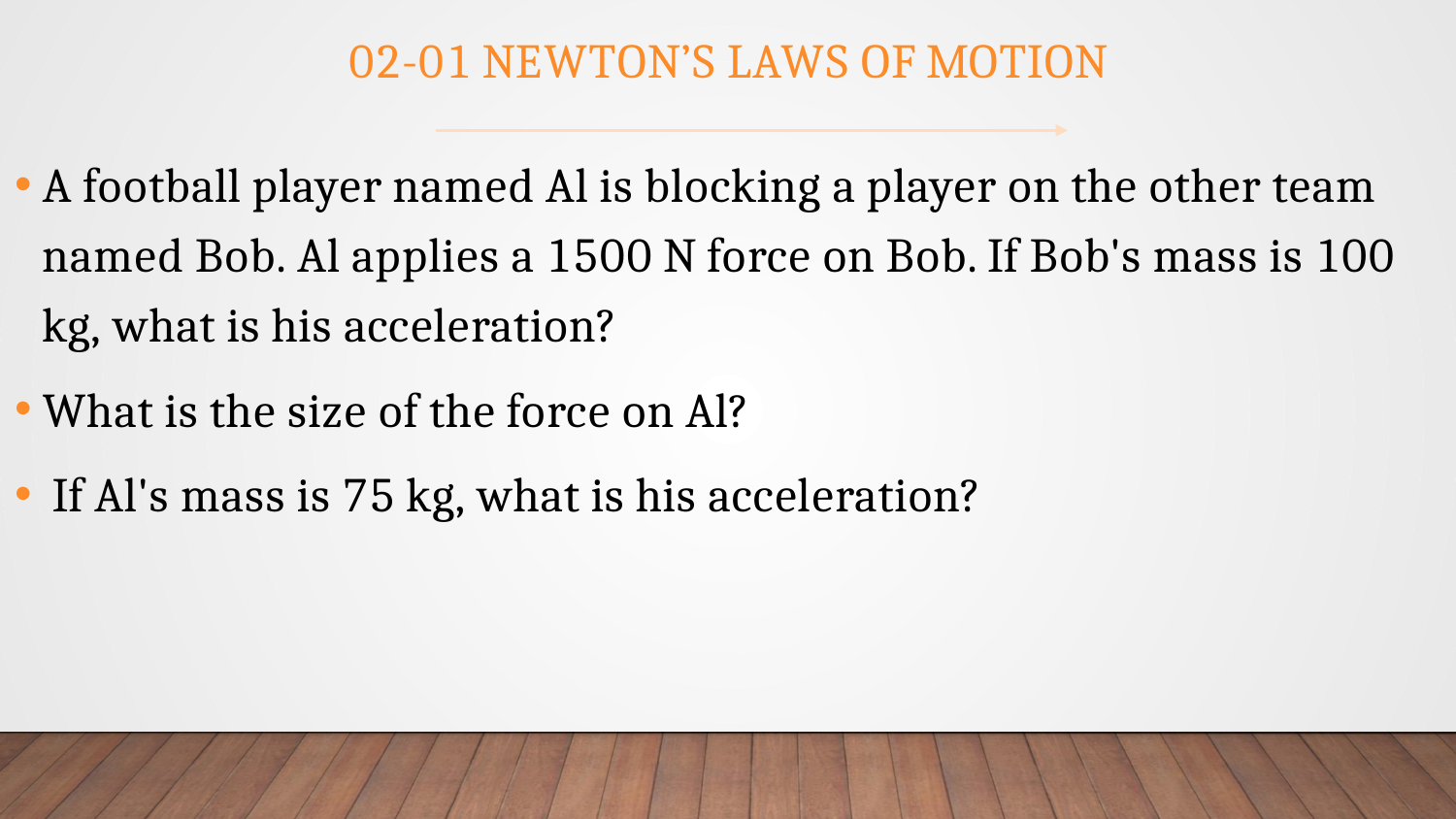

# 02-01 Newton’s Laws of Motion
A football player named Al is blocking a player on the other team named Bob. Al applies a 1500 N force on Bob. If Bob's mass is 100 kg, what is his acceleration?
What is the size of the force on Al?
 If Al's mass is 75 kg, what is his acceleration?